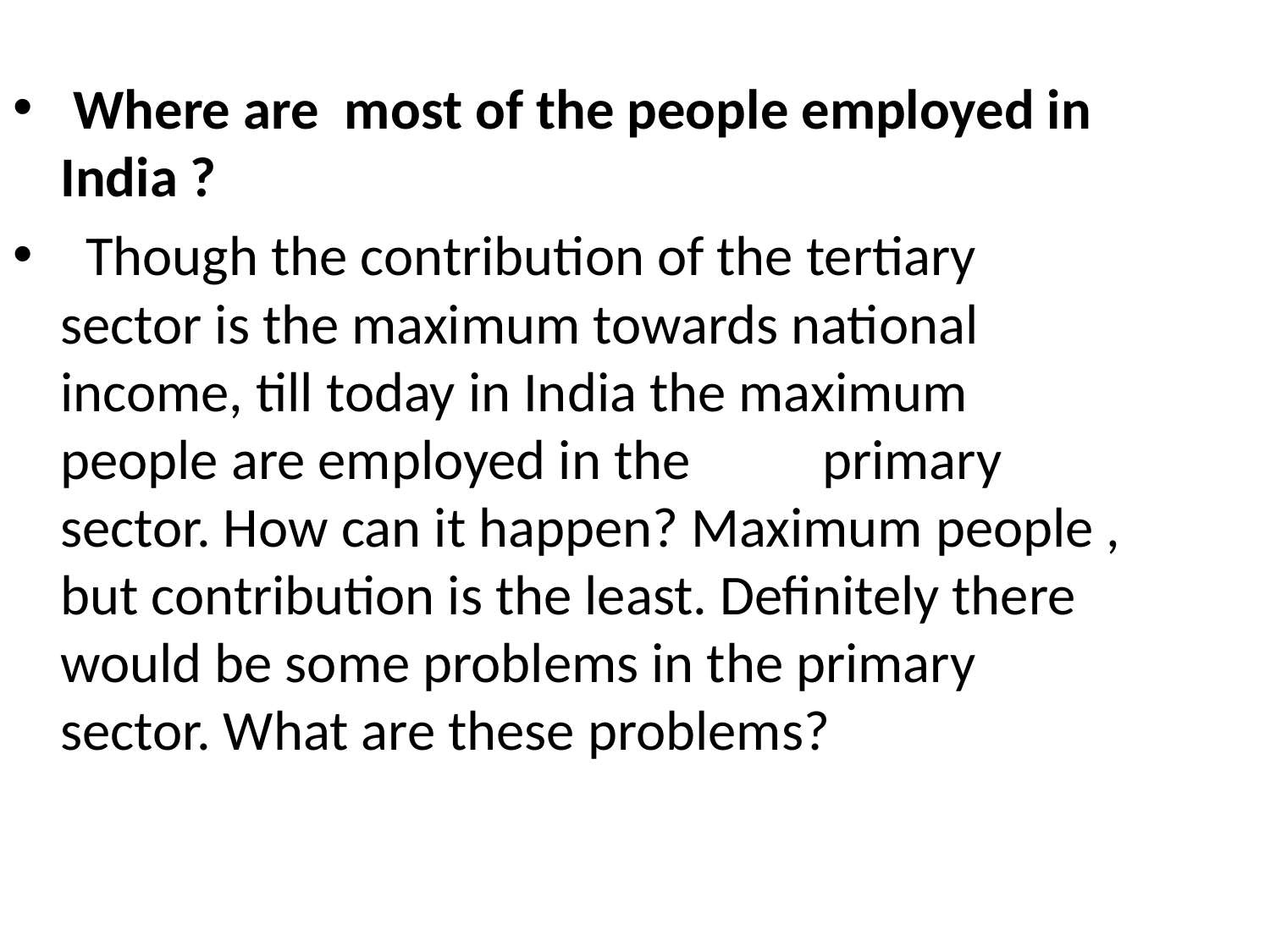

Where are  most of the people employed in India ?
  Though the contribution of the tertiary sector is the maximum towards national income, till today in India the maximum people are employed in the 	primary sector. How can it happen? Maximum people , but contribution is the least. Definitely there would be some problems in the primary sector. What are these problems?